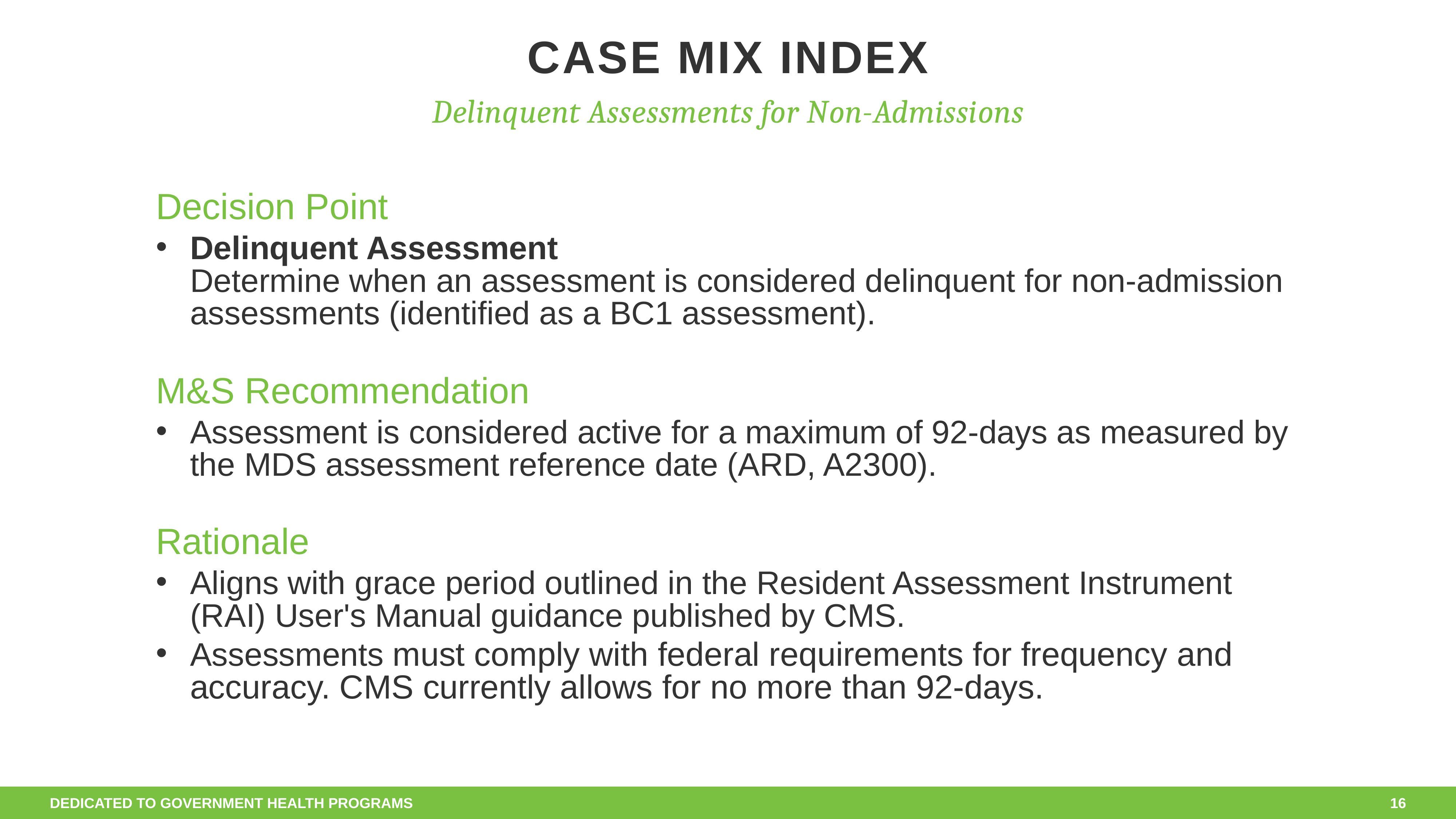

# Case Mix Index
Delinquent Assessments for Non-Admissions
Decision Point
Delinquent Assessment
Determine when an assessment is considered delinquent for non-admission assessments (identified as a BC1 assessment).

M&S Recommendation
Assessment is considered active for a maximum of 92-days as measured by the MDS assessment reference date (ARD, A2300).

Rationale
Aligns with grace period outlined in the Resident Assessment Instrument (RAI) User's Manual guidance published by CMS.
Assessments must comply with federal requirements for frequency and accuracy. CMS currently allows for no more than 92-days.